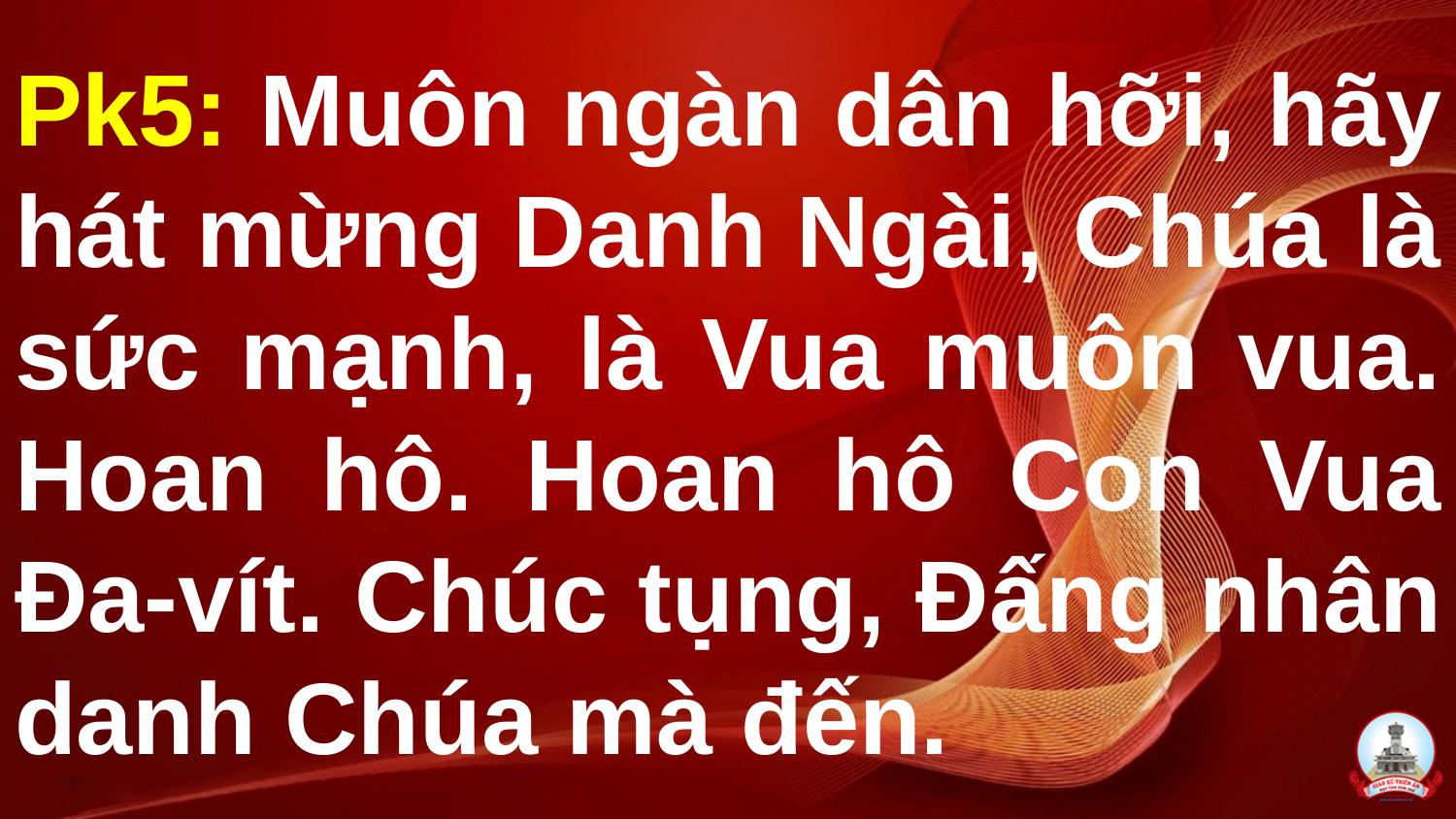

# Pk5: Muôn ngàn dân hỡi, hãy hát mừng Danh Ngài, Chúa là sức mạnh, là Vua muôn vua. Hoan hô. Hoan hô Con Vua Đa-vít. Chúc tụng, Đấng nhân danh Chúa mà đến.